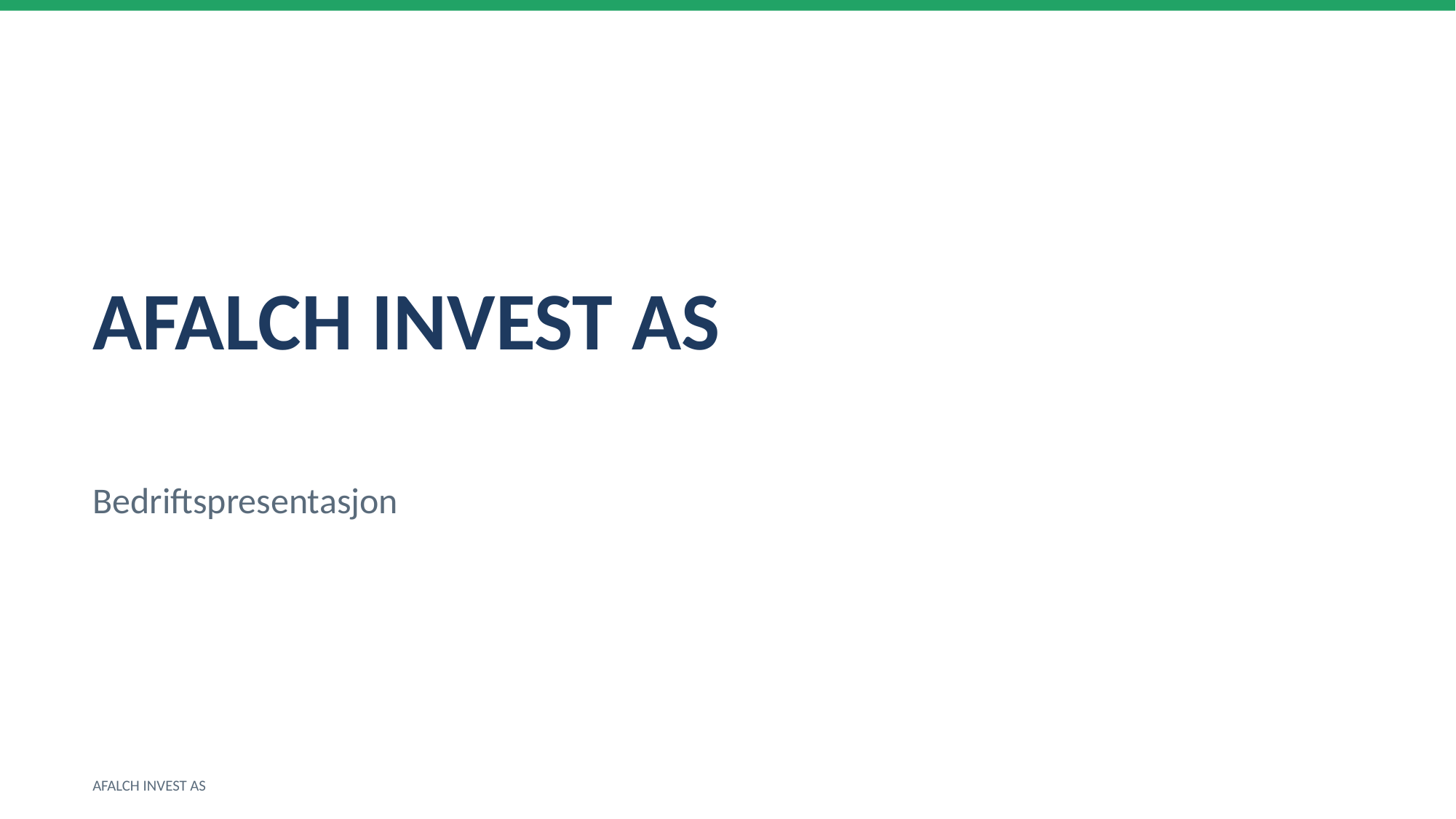

AFALCH INVEST AS
Bedriftspresentasjon
AFALCH INVEST AS